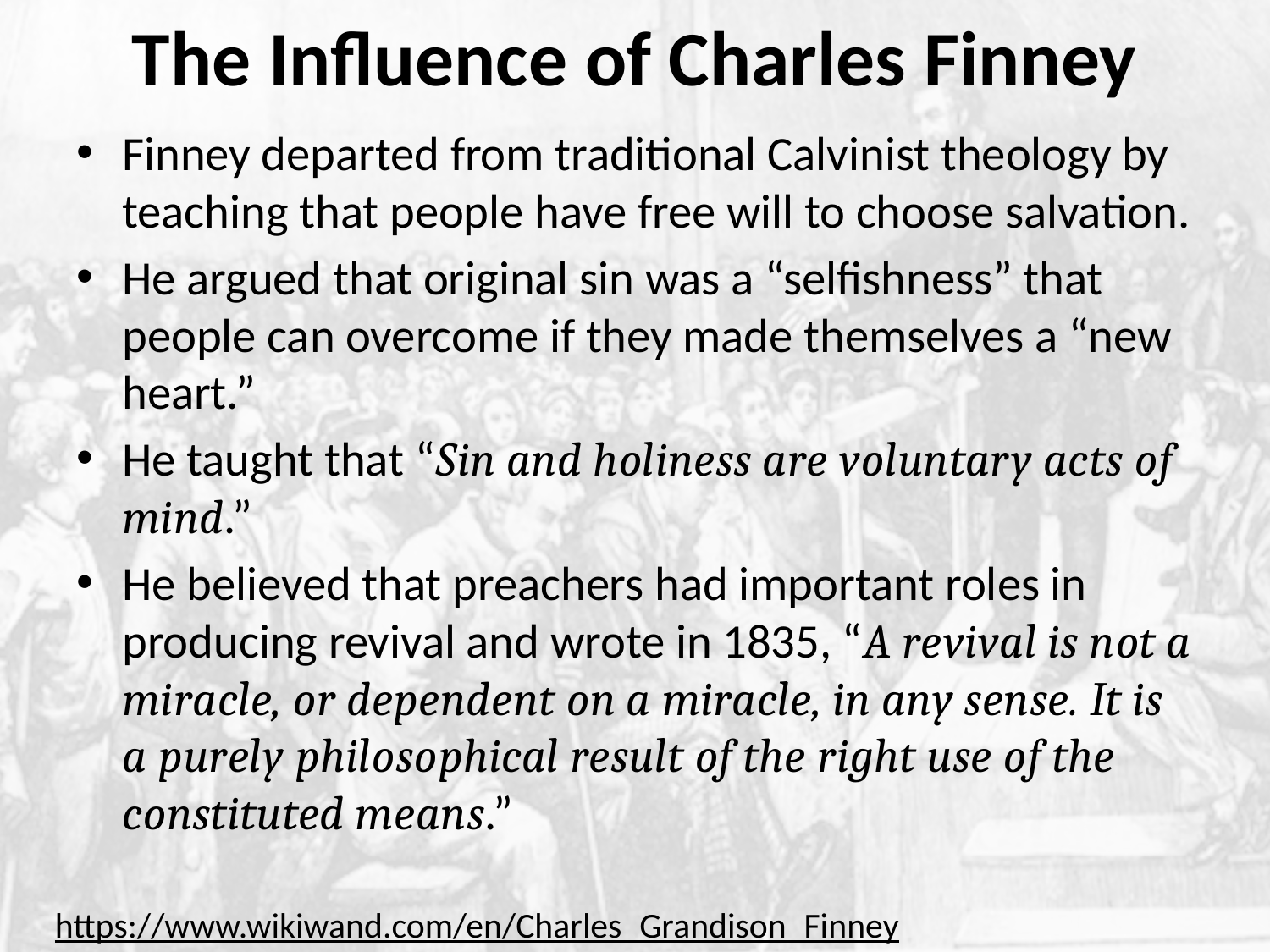

# The Influence of Charles Finney
Finney departed from traditional Calvinist theology by teaching that people have free will to choose salvation.
He argued that original sin was a “selfishness” that people can overcome if they made themselves a “new heart.”
He taught that “Sin and holiness are voluntary acts of mind.”
He believed that preachers had important roles in producing revival and wrote in 1835, “A revival is not a miracle, or dependent on a miracle, in any sense. It is a purely philosophical result of the right use of the constituted means.”
https://www.wikiwand.com/en/Charles_Grandison_Finney